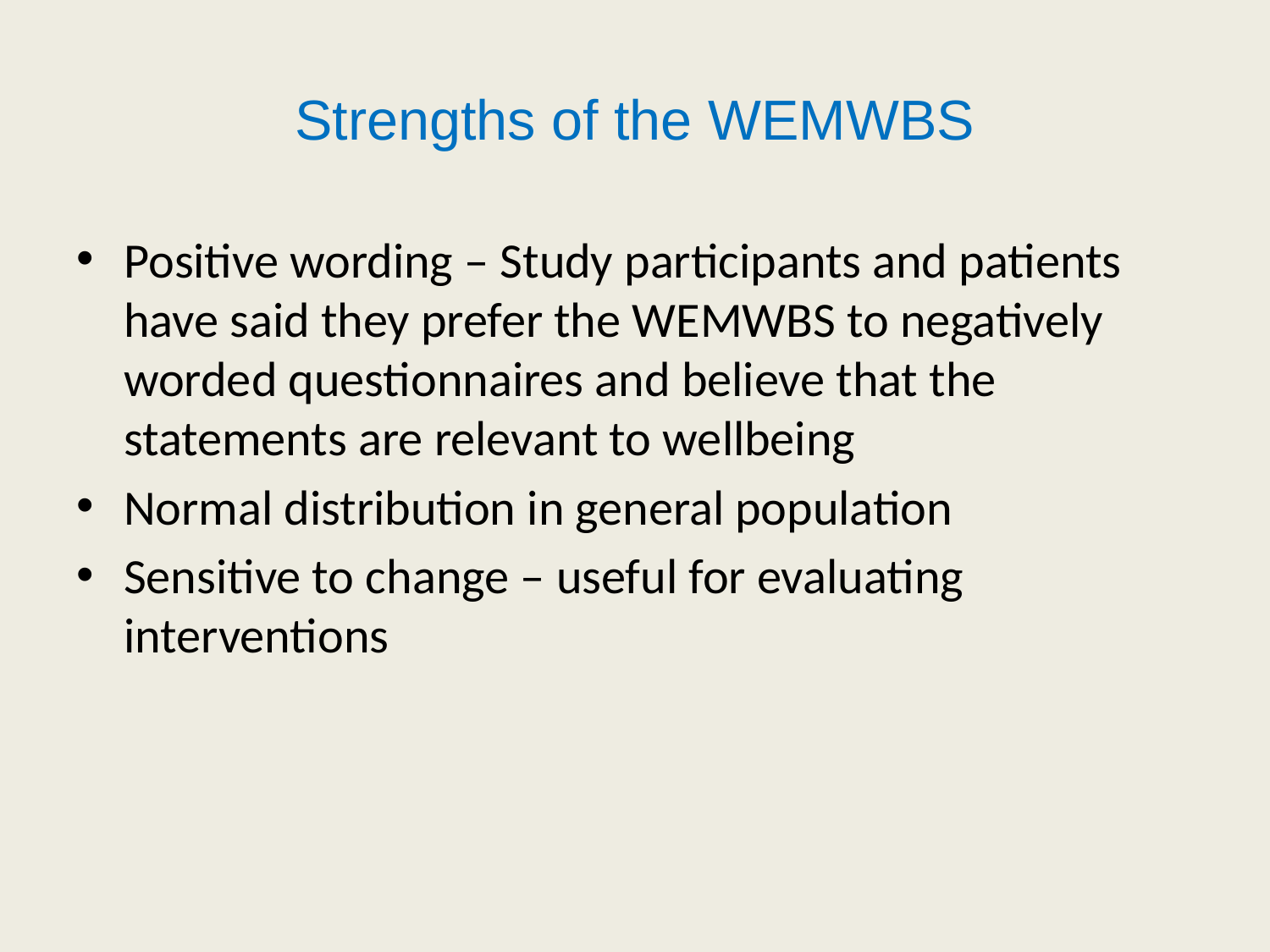

# Strengths of the WEMWBS
Positive wording – Study participants and patients have said they prefer the WEMWBS to negatively worded questionnaires and believe that the statements are relevant to wellbeing
Normal distribution in general population
Sensitive to change – useful for evaluating interventions